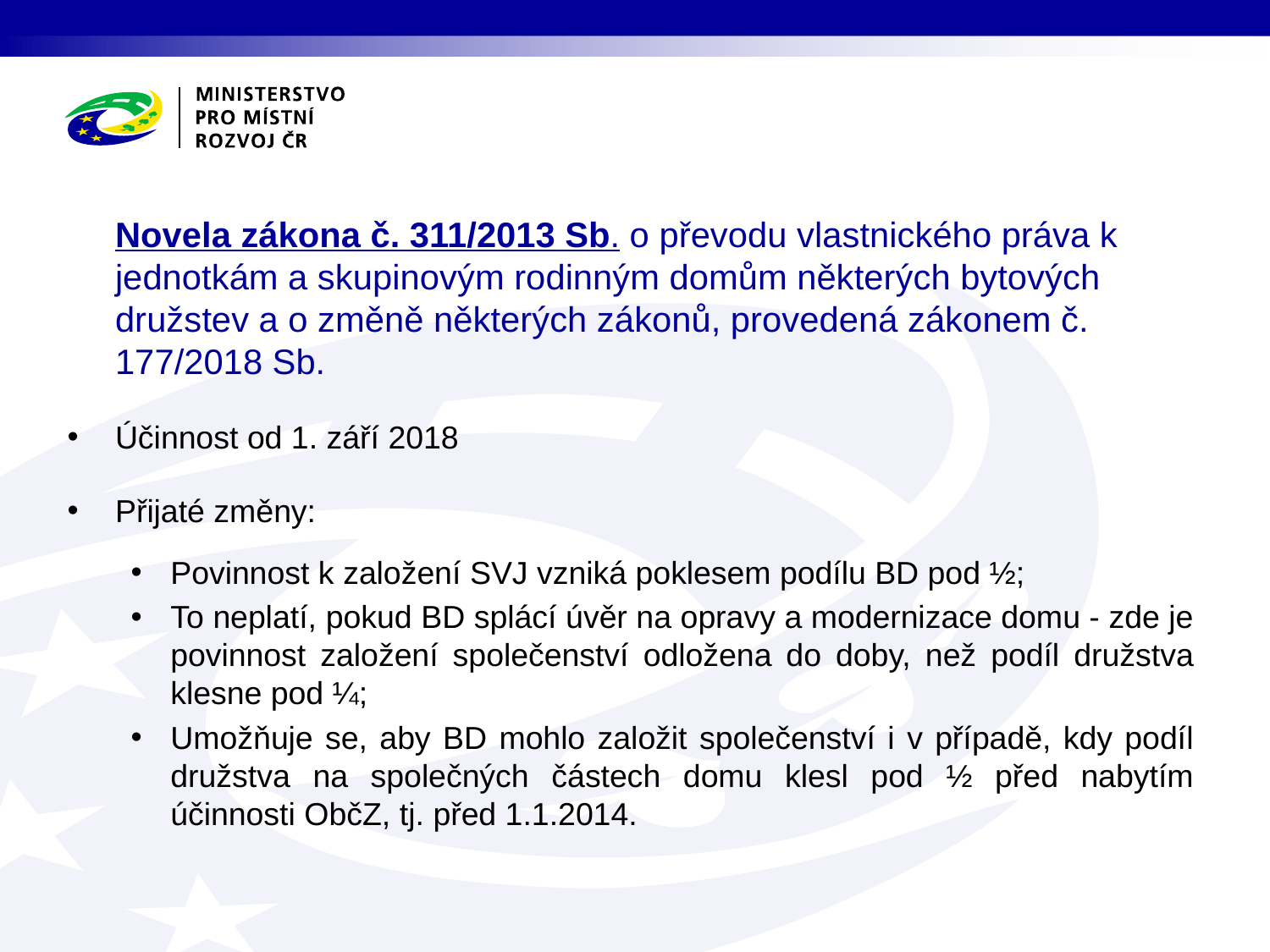

Novela zákona č. 311/2013 Sb. o převodu vlastnického práva k jednotkám a skupinovým rodinným domům některých bytových družstev a o změně některých zákonů, provedená zákonem č. 177/2018 Sb.
Účinnost od 1. září 2018
Přijaté změny:
Povinnost k založení SVJ vzniká poklesem podílu BD pod ½;
To neplatí, pokud BD splácí úvěr na opravy a modernizace domu - zde je povinnost založení společenství odložena do doby, než podíl družstva klesne pod ¼;
Umožňuje se, aby BD mohlo založit společenství i v případě, kdy podíl družstva na společných částech domu klesl pod ½ před nabytím účinnosti ObčZ, tj. před 1.1.2014.